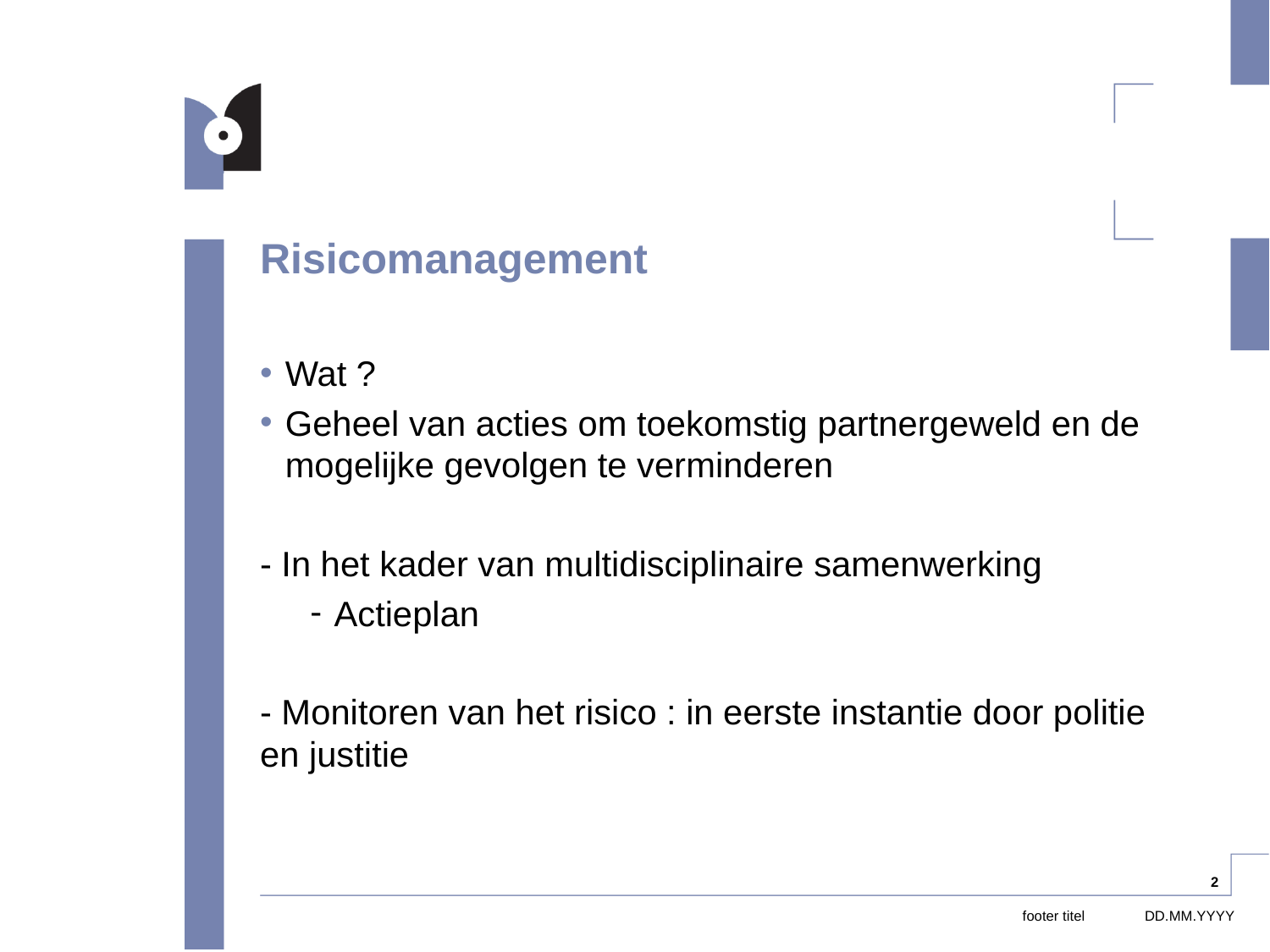

# Risicomanagement
Wat ?
Geheel van acties om toekomstig partnergeweld en de mogelijke gevolgen te verminderen

- In het kader van multidisciplinaire samenwerking
Actieplan

- Monitoren van het risico : in eerste instantie door politie en justitie

2
footer titel
DD.MM.YYYY